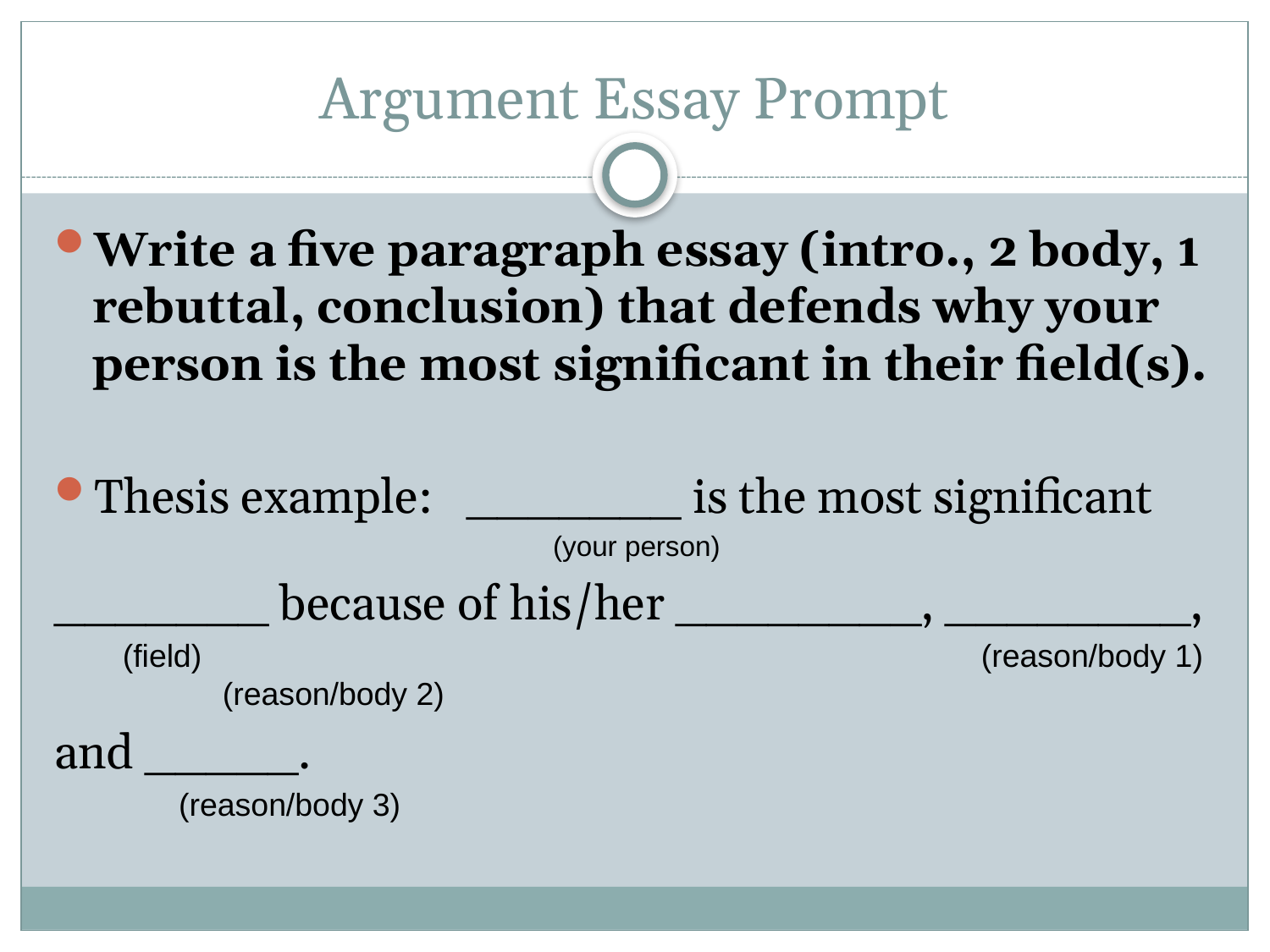

# Argument Essay Prompt
Write a five paragraph essay (intro., 2 body, 1 rebuttal, conclusion) that defends why your person is the most significant in their field(s).

Thesis example:   _______ is the most significant
                          		               (your person)
_______ because of his/her ________, ________,
        (field)                                                                                        (reason/body 1)                      (reason/body 2)
and _____.
              (reason/body 3)